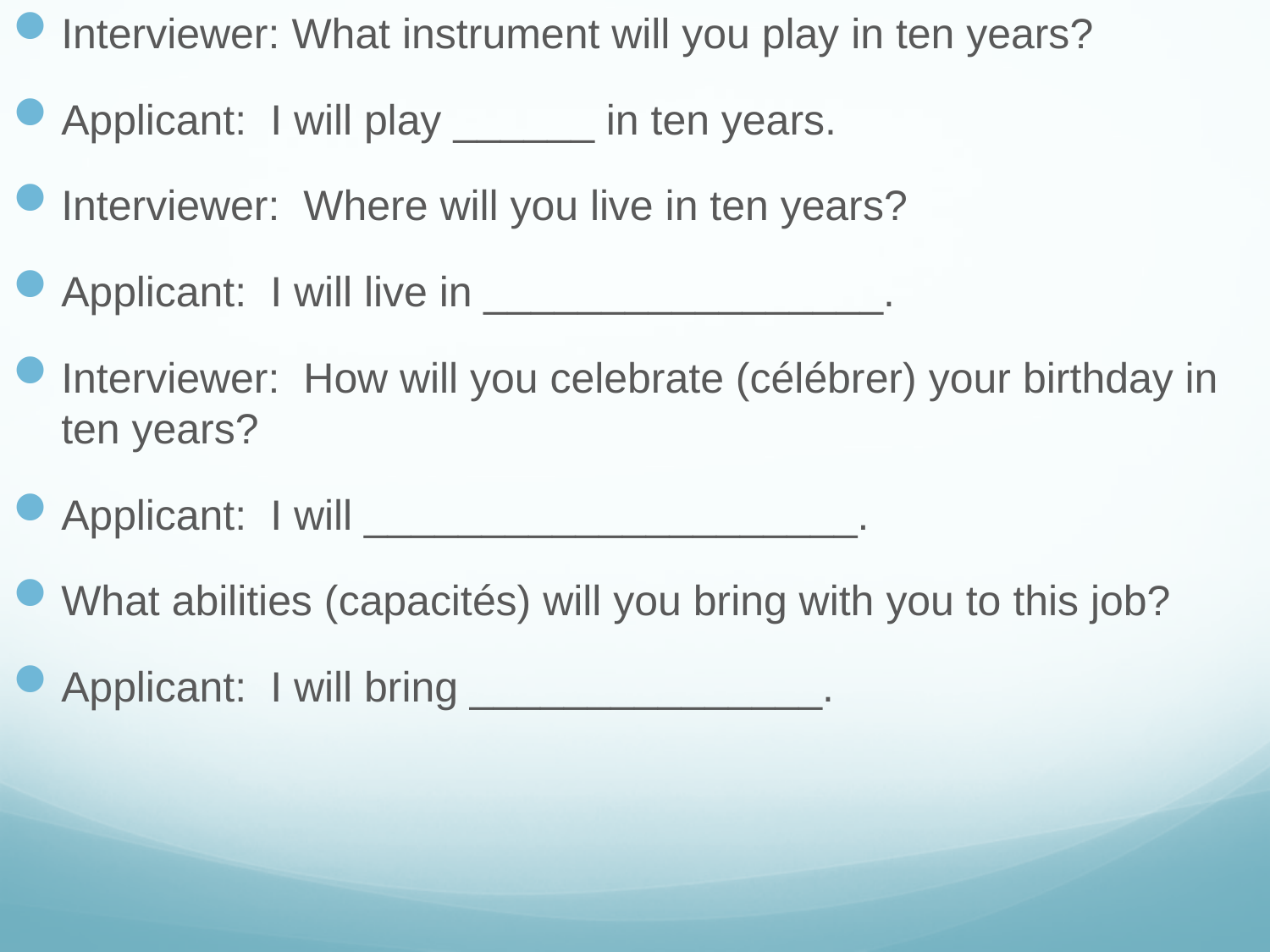

Interviewer: What instrument will you play in ten years?
Applicant:  I will play ______ in ten years.
Interviewer:  Where will you live in ten years?
Applicant:  I will live in _________________.
Interviewer:  How will you celebrate (célébrer) your birthday in ten years?
Applicant:  I will _____________________.
What abilities (capacités) will you bring with you to this job?
Applicant:  I will bring _______________.
#